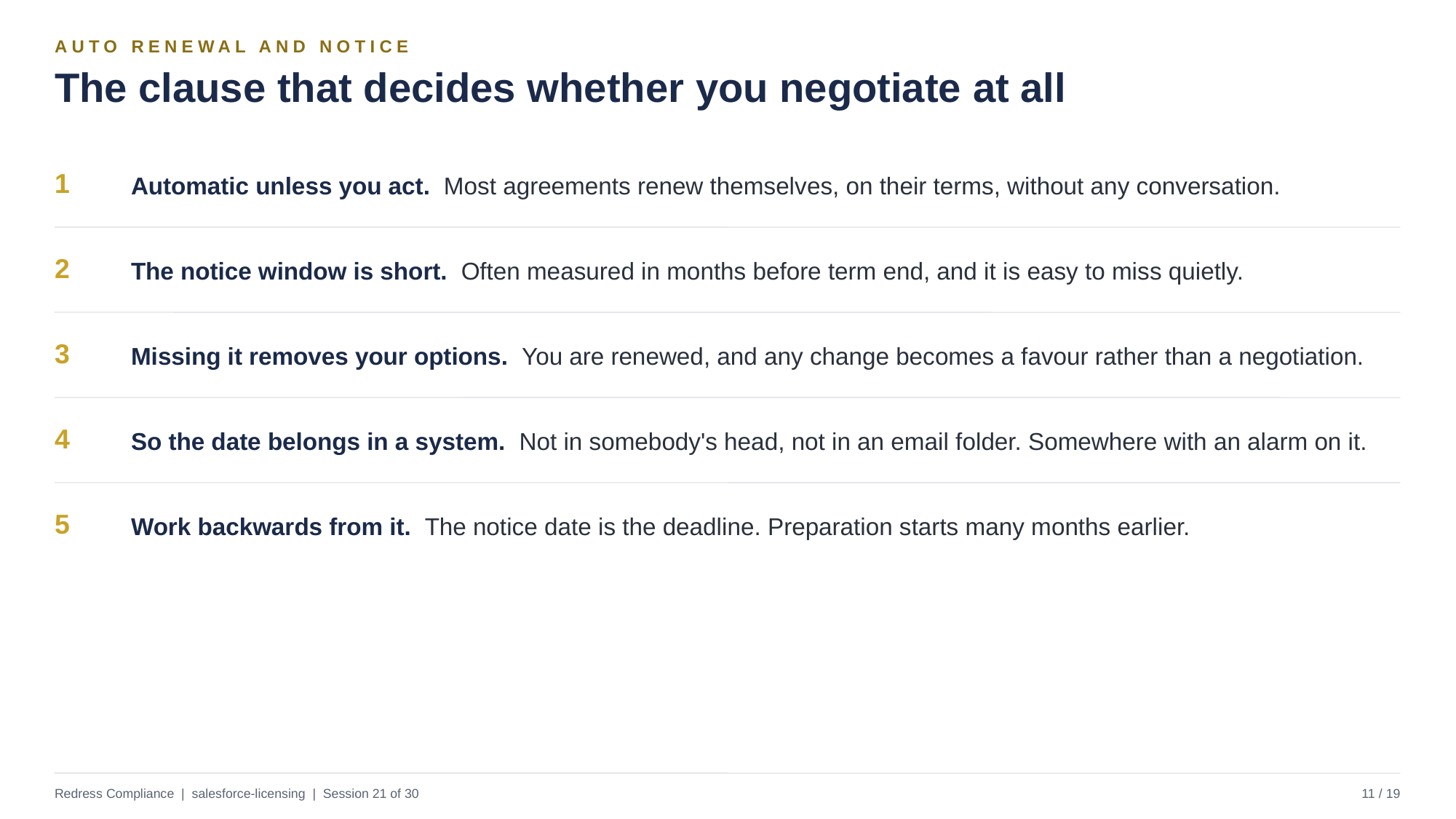

AUTO RENEWAL AND NOTICE
The clause that decides whether you negotiate at all
Automatic unless you act.  Most agreements renew themselves, on their terms, without any conversation.
1

The notice window is short.  Often measured in months before term end, and it is easy to miss quietly.
2

Missing it removes your options.  You are renewed, and any change becomes a favour rather than a negotiation.
3

So the date belongs in a system.  Not in somebody's head, not in an email folder. Somewhere with an alarm on it.
4

Work backwards from it.  The notice date is the deadline. Preparation starts many months earlier.
5

Redress Compliance  |  salesforce-licensing  |  Session 21 of 30
11 / 19